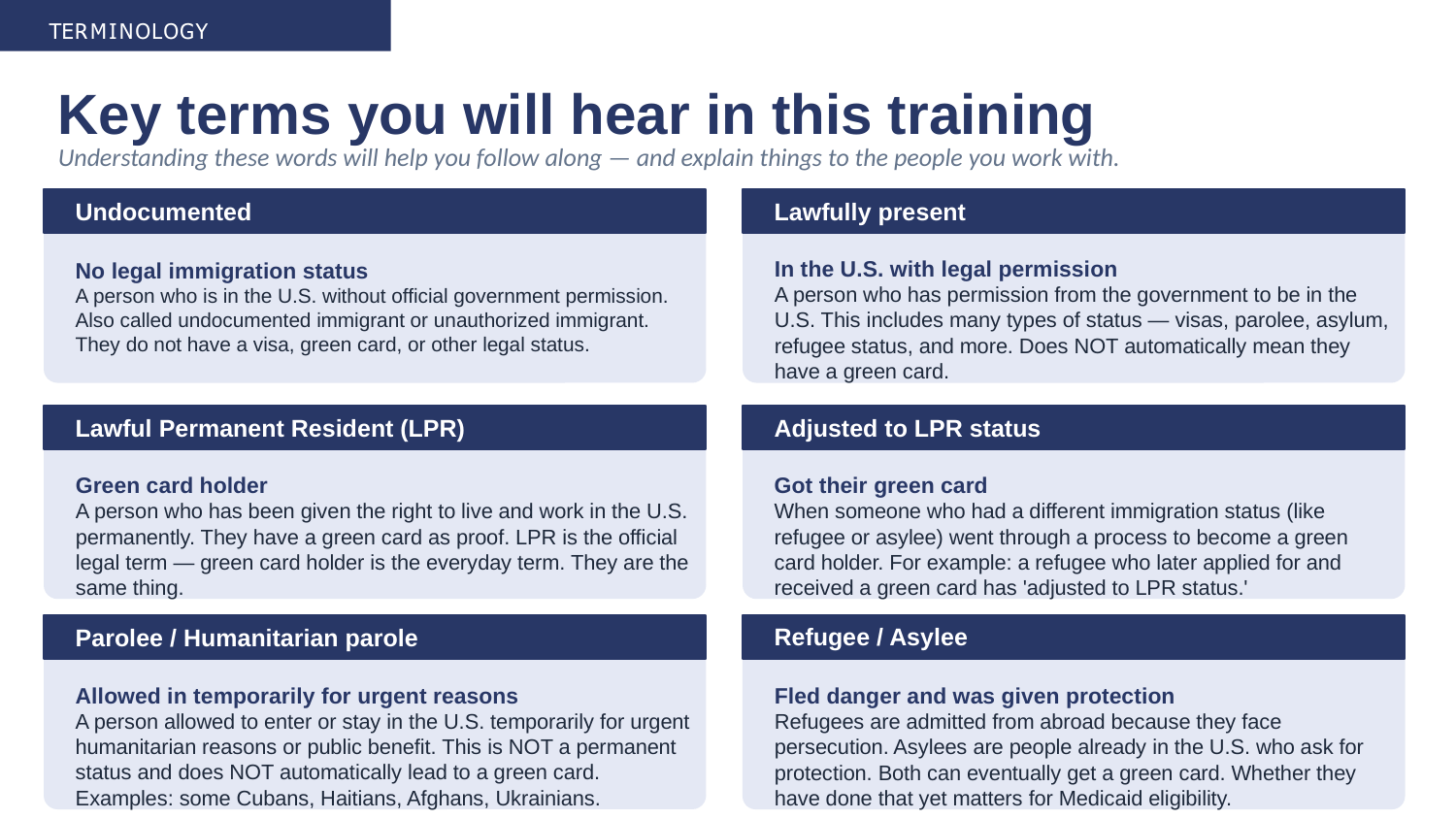

# terminology
Key terms you will hear in this training
Understanding these words will help you follow along — and explain things to the people you work with.

Undocumented

Lawfully present
In the U.S. with legal permission
A person who has permission from the government to be in the U.S. This includes many types of status — visas, parolee, asylum, refugee status, and more. Does NOT automatically mean they have a green card.
No legal immigration status
A person who is in the U.S. without official government permission. Also called undocumented immigrant or unauthorized immigrant. They do not have a visa, green card, or other legal status.

Lawful Permanent Resident (LPR)

Adjusted to LPR status
Green card holder
A person who has been given the right to live and work in the U.S. permanently. They have a green card as proof. LPR is the official legal term — green card holder is the everyday term. They are the same thing.
Got their green card
When someone who had a different immigration status (like refugee or asylee) went through a process to become a green card holder. For example: a refugee who later applied for and received a green card has 'adjusted to LPR status.'
Refugee / Asylee

Parolee / Humanitarian parole

Allowed in temporarily for urgent reasons
A person allowed to enter or stay in the U.S. temporarily for urgent humanitarian reasons or public benefit. This is NOT a permanent status and does NOT automatically lead to a green card. Examples: some Cubans, Haitians, Afghans, Ukrainians.
Fled danger and was given protection
Refugees are admitted from abroad because they face persecution. Asylees are people already in the U.S. who ask for protection. Both can eventually get a green card. Whether they have done that yet matters for Medicaid eligibility.